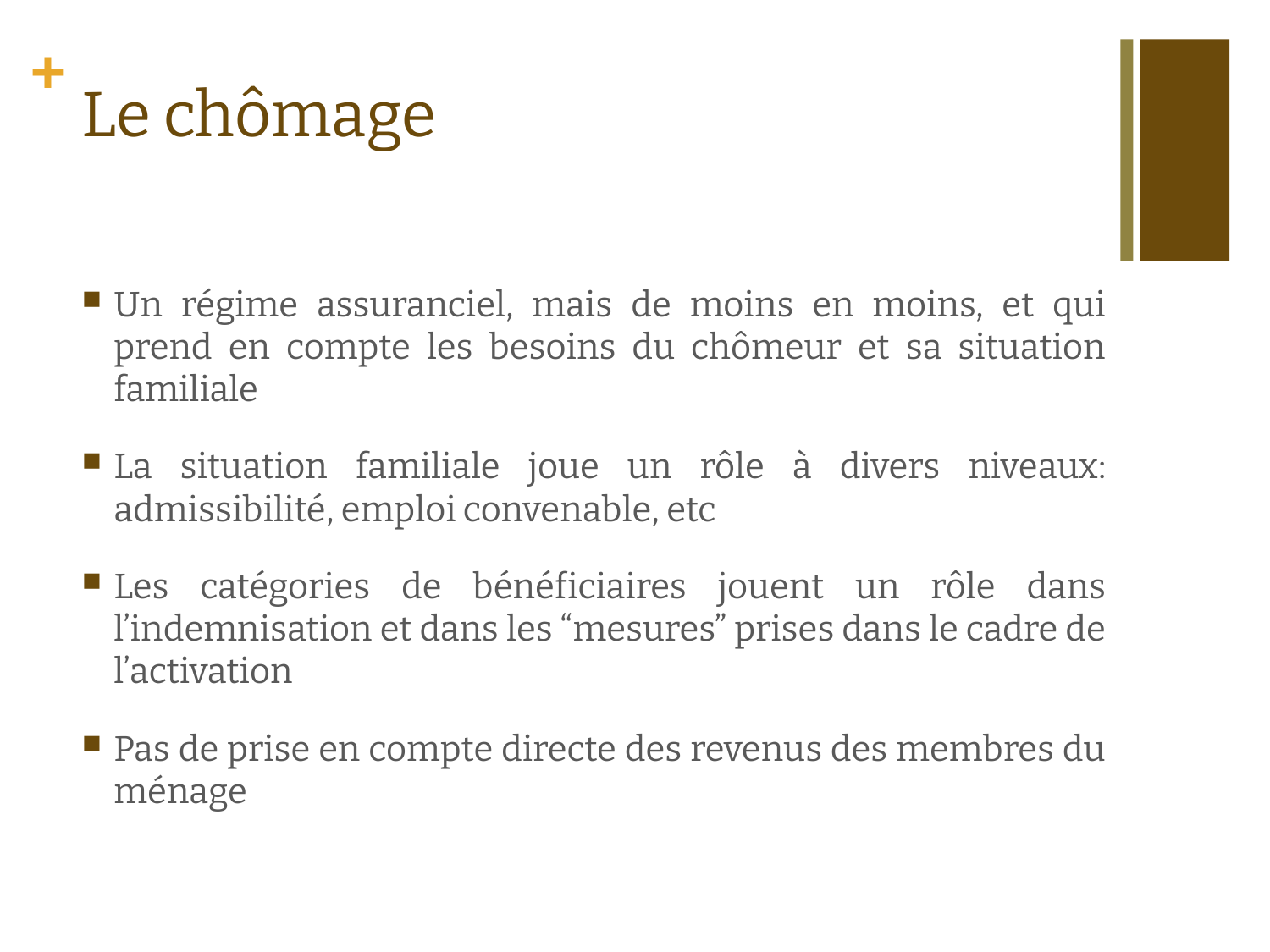

# Le chômage
Un régime assuranciel, mais de moins en moins, et qui prend en compte les besoins du chômeur et sa situation familiale
La situation familiale joue un rôle à divers niveaux: admissibilité, emploi convenable, etc
Les catégories de bénéficiaires jouent un rôle dans l’indemnisation et dans les “mesures” prises dans le cadre de l’activation
Pas de prise en compte directe des revenus des membres du ménage